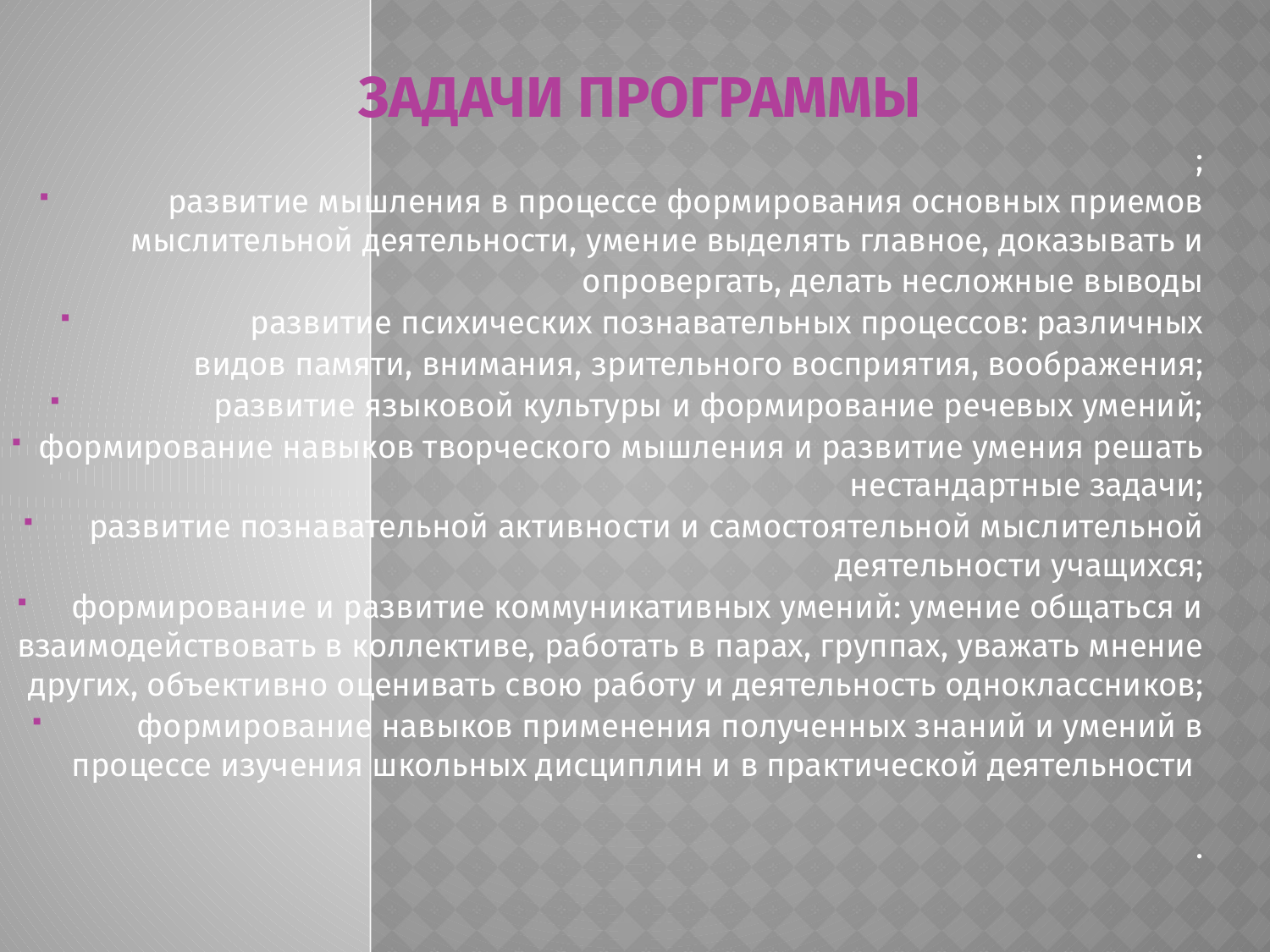

# Задачи программы
;
 развитие мышления в процессе формирования основных приемов мыслительной деятельности, умение выделять главное, доказывать и
 опровергать, делать несложные выводы
развитие психических познавательных процессов: различных
видов памяти, внимания, зрительного восприятия, воображения;
 развитие языковой культуры и формирование речевых умений;
формирование навыков творческого мышления и развитие умения решать нестандартные задачи;
развитие познавательной активности и самостоятельной мыслительной деятельности учащихся;
 формирование и развитие коммуникативных умений: умение общаться и взаимодействовать в коллективе, работать в парах, группах, уважать мнение других, объективно оценивать свою работу и деятельность одноклассников;
 формирование навыков применения полученных знаний и умений в процессе изучения школьных дисциплин и в практической деятельности

.